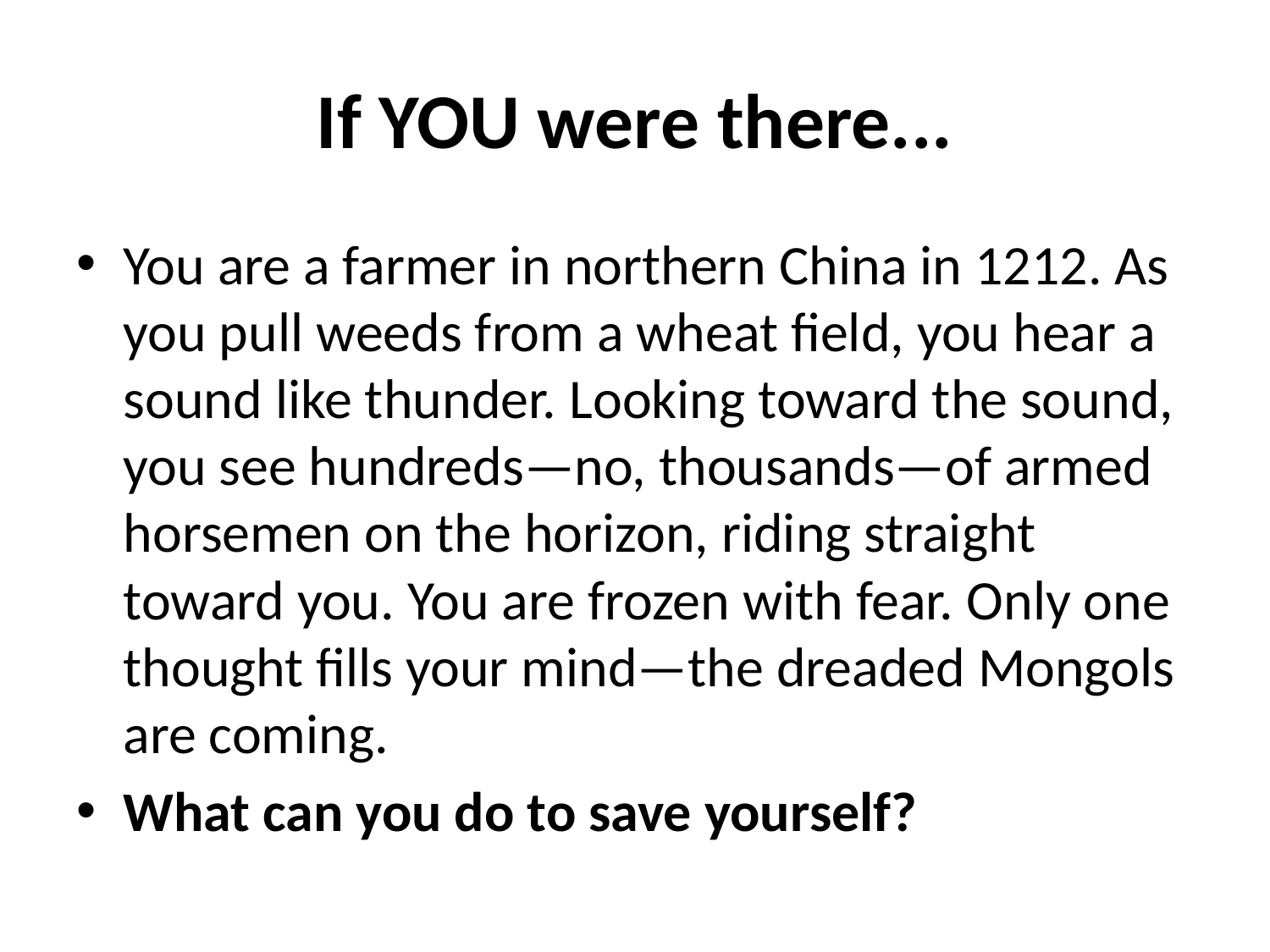

# If YOU were there...
You are a farmer in northern China in 1212. As you pull weeds from a wheat field, you hear a sound like thunder. Looking toward the sound, you see hundreds—no, thousands—of armed horsemen on the horizon, riding straight toward you. You are frozen with fear. Only one thought fills your mind—the dreaded Mongols are coming.
What can you do to save yourself?